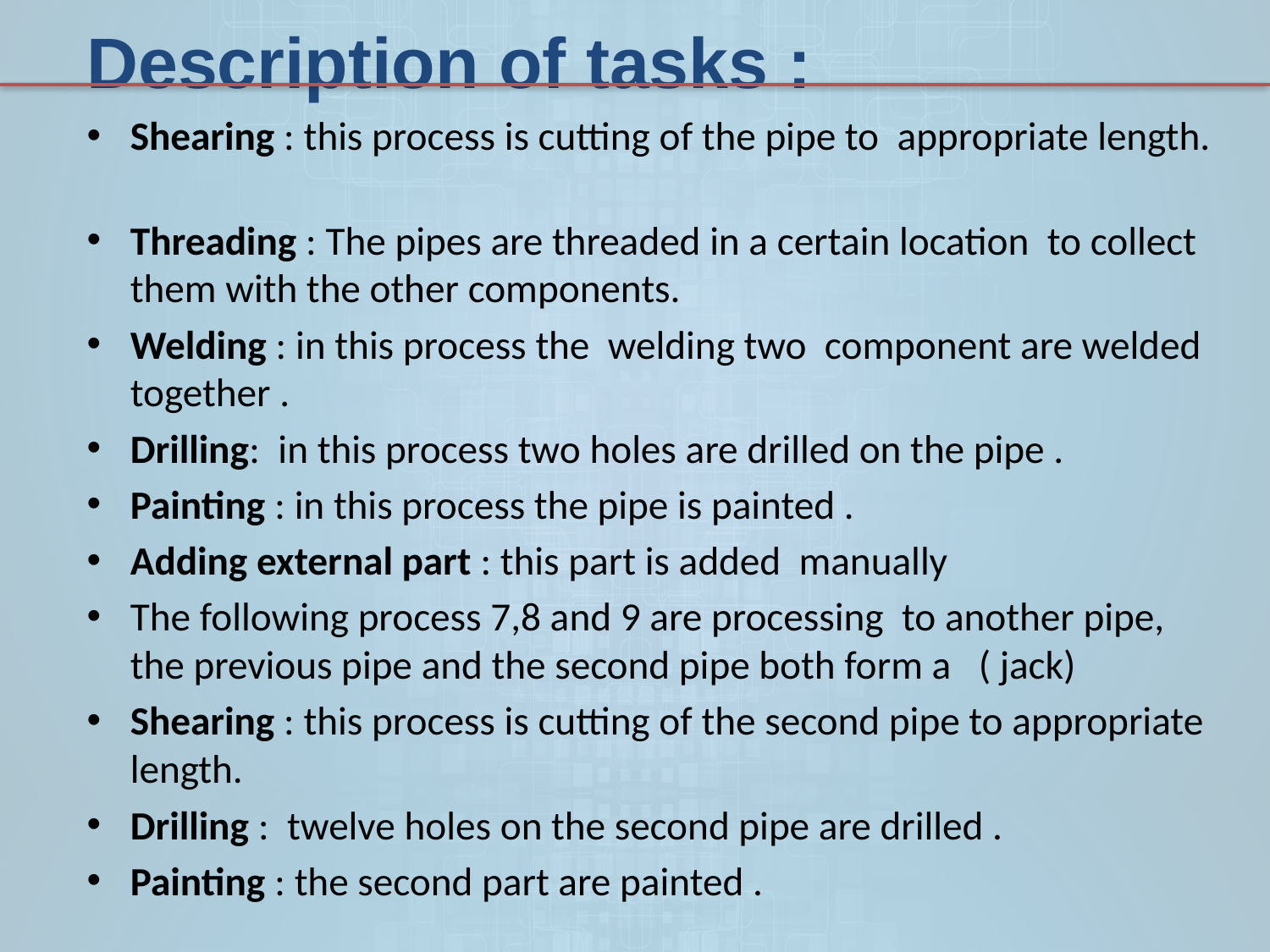

Description of tasks :
Shearing : this process is cutting of the pipe to  appropriate length.
Threading : The pipes are threaded in a certain location  to collect them with the other components.
Welding : in this process the  welding two  component are welded  together .
Drilling:  in this process two holes are drilled on the pipe .
Painting : in this process the pipe is painted .
Adding external part : this part is added  manually
The following process 7,8 and 9 are processing  to another pipe, the previous pipe and the second pipe both form a   ( jack)
Shearing : this process is cutting of the second pipe to appropriate length.
Drilling :  twelve holes on the second pipe are drilled .
Painting : the second part are painted .